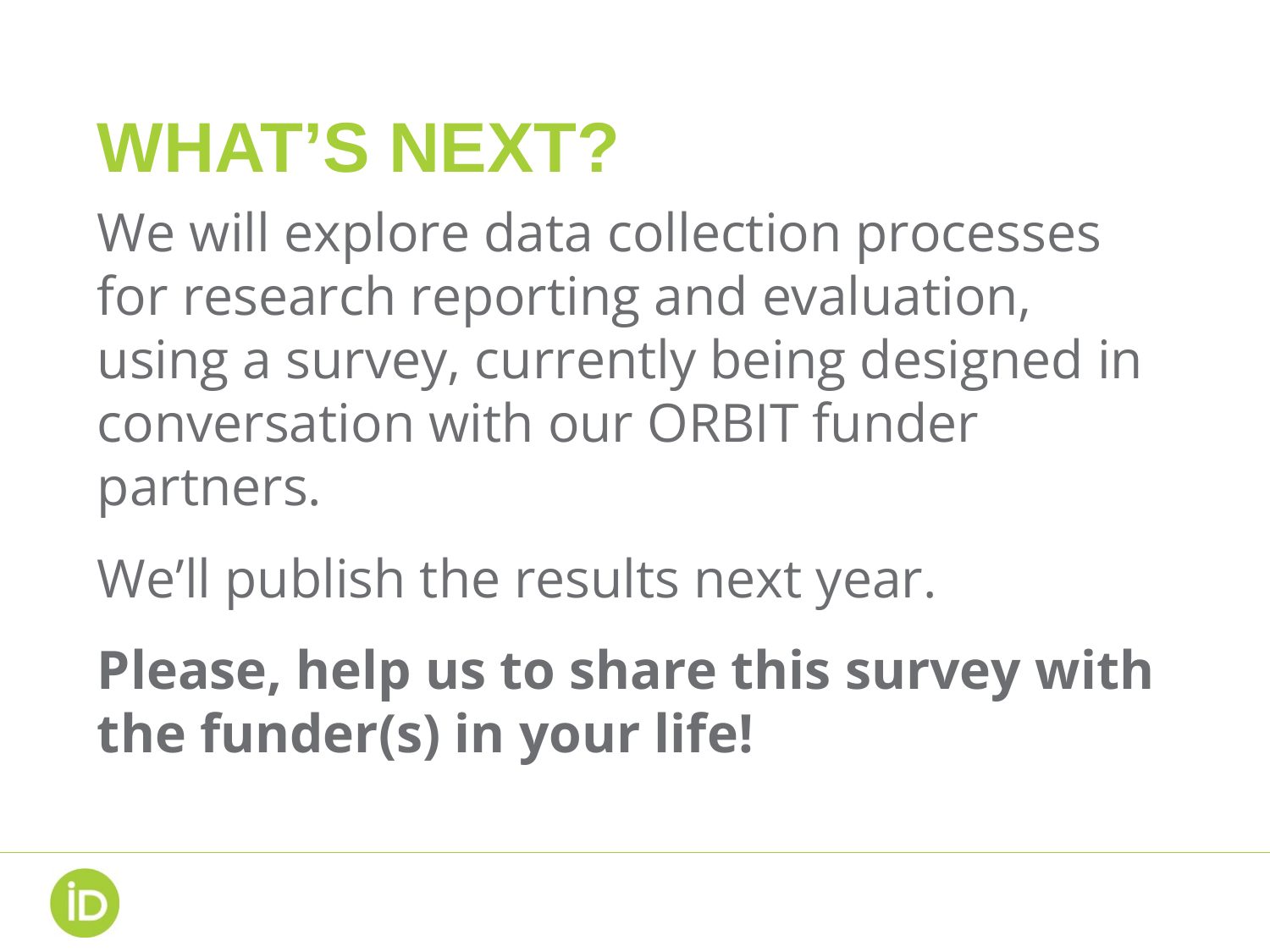

# What’s next?
We will explore data collection processes for research reporting and evaluation, using a survey, currently being designed in conversation with our ORBIT funder partners.
We’ll publish the results next year.
Please, help us to share this survey with the funder(s) in your life!